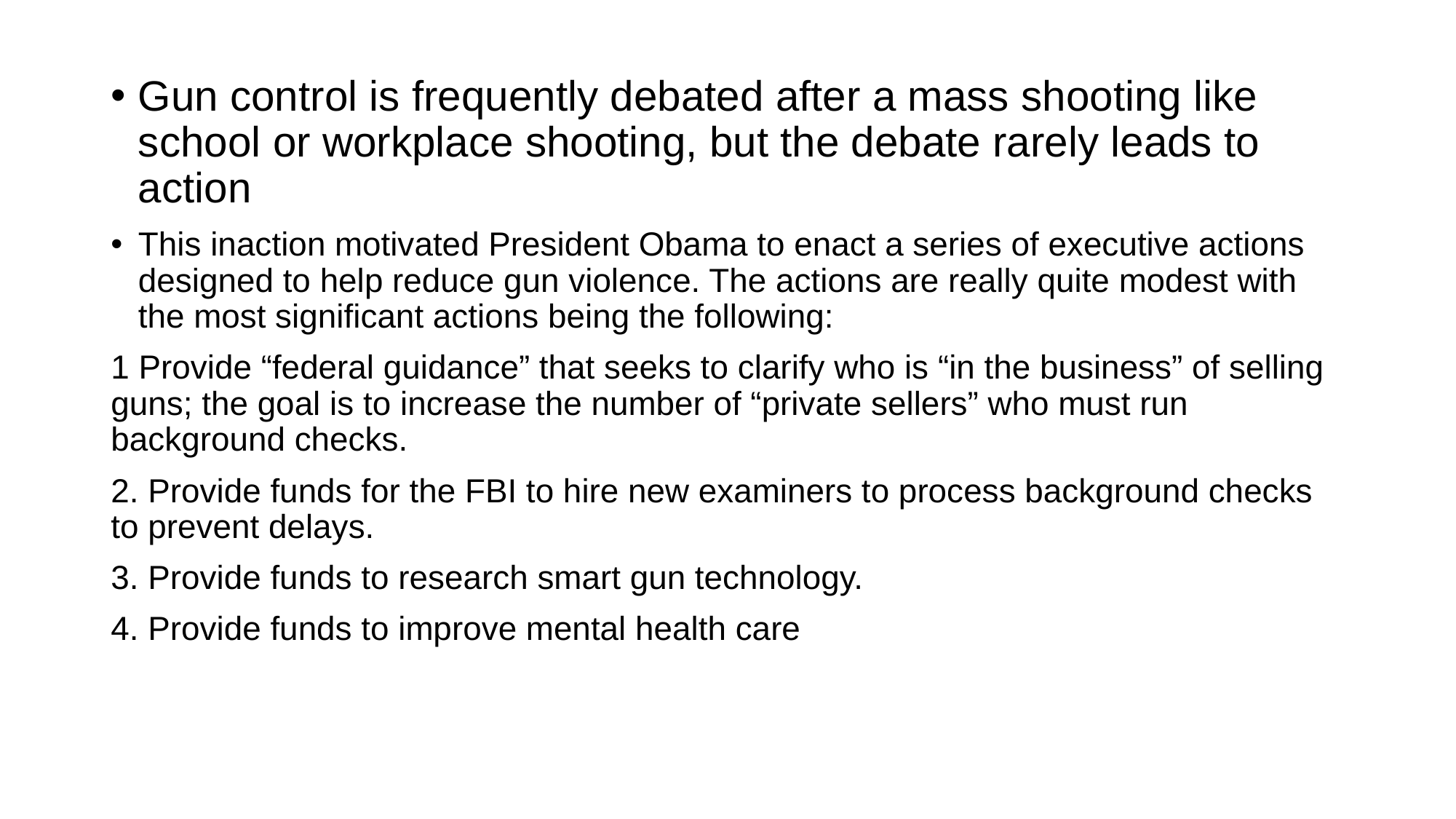

Gun control is frequently debated after a mass shooting like school or workplace shooting, but the debate rarely leads to action
This inaction motivated President Obama to enact a series of executive actions designed to help reduce gun violence. The actions are really quite modest with the most significant actions being the following:
1 Provide “federal guidance” that seeks to clarify who is “in the business” of selling guns; the goal is to increase the number of “private sellers” who must run background checks.
2. Provide funds for the FBI to hire new examiners to process background checks to prevent delays.
3. Provide funds to research smart gun technology.
4. Provide funds to improve mental health care